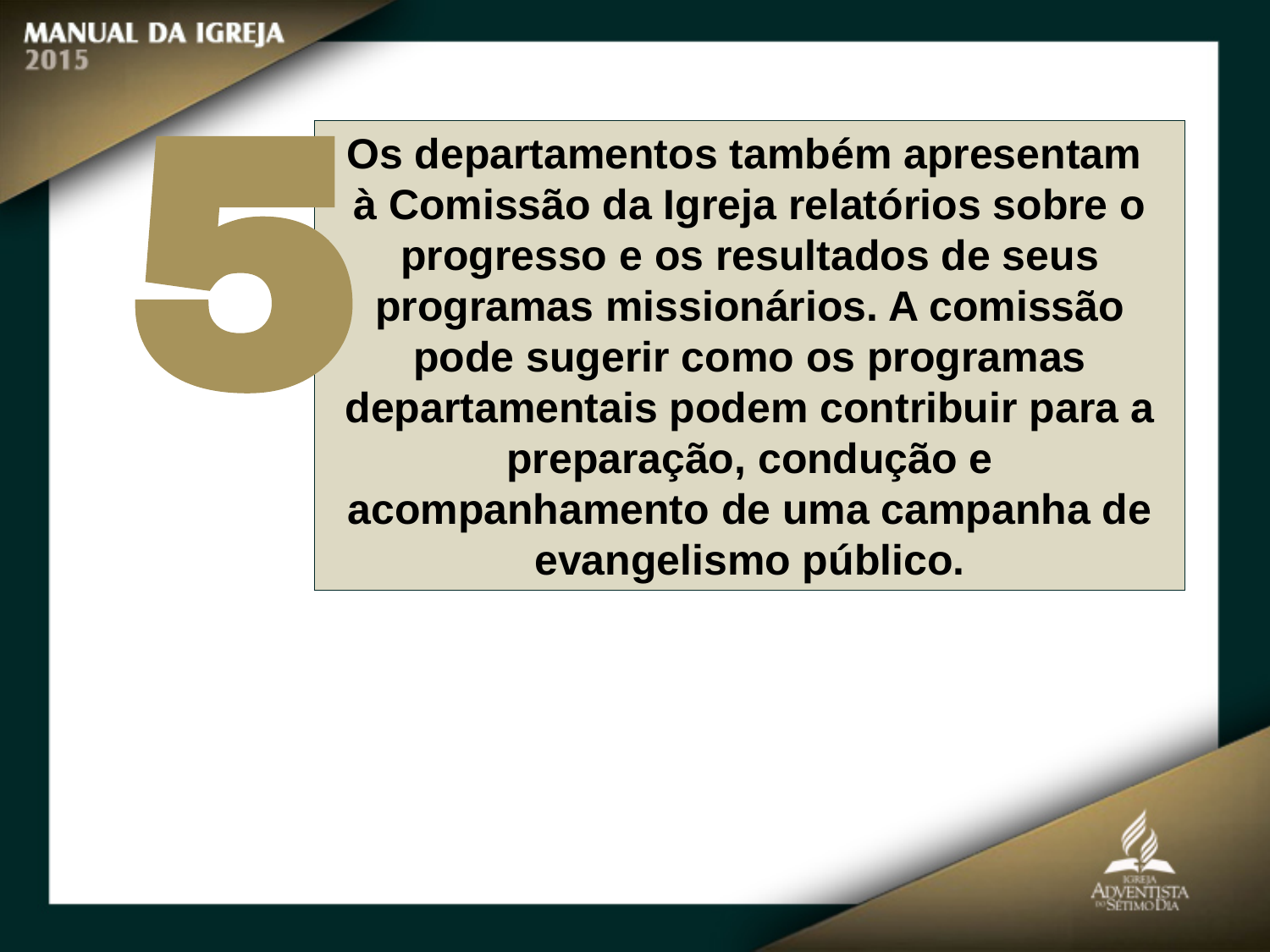

5
Os departamentos também apresentam
à Comissão da Igreja relatórios sobre o progresso e os resultados de seus programas missionários. A comissão pode sugerir como os programas departamentais podem contribuir para a preparação, condução e acompanhamento de uma campanha de evangelismo público.